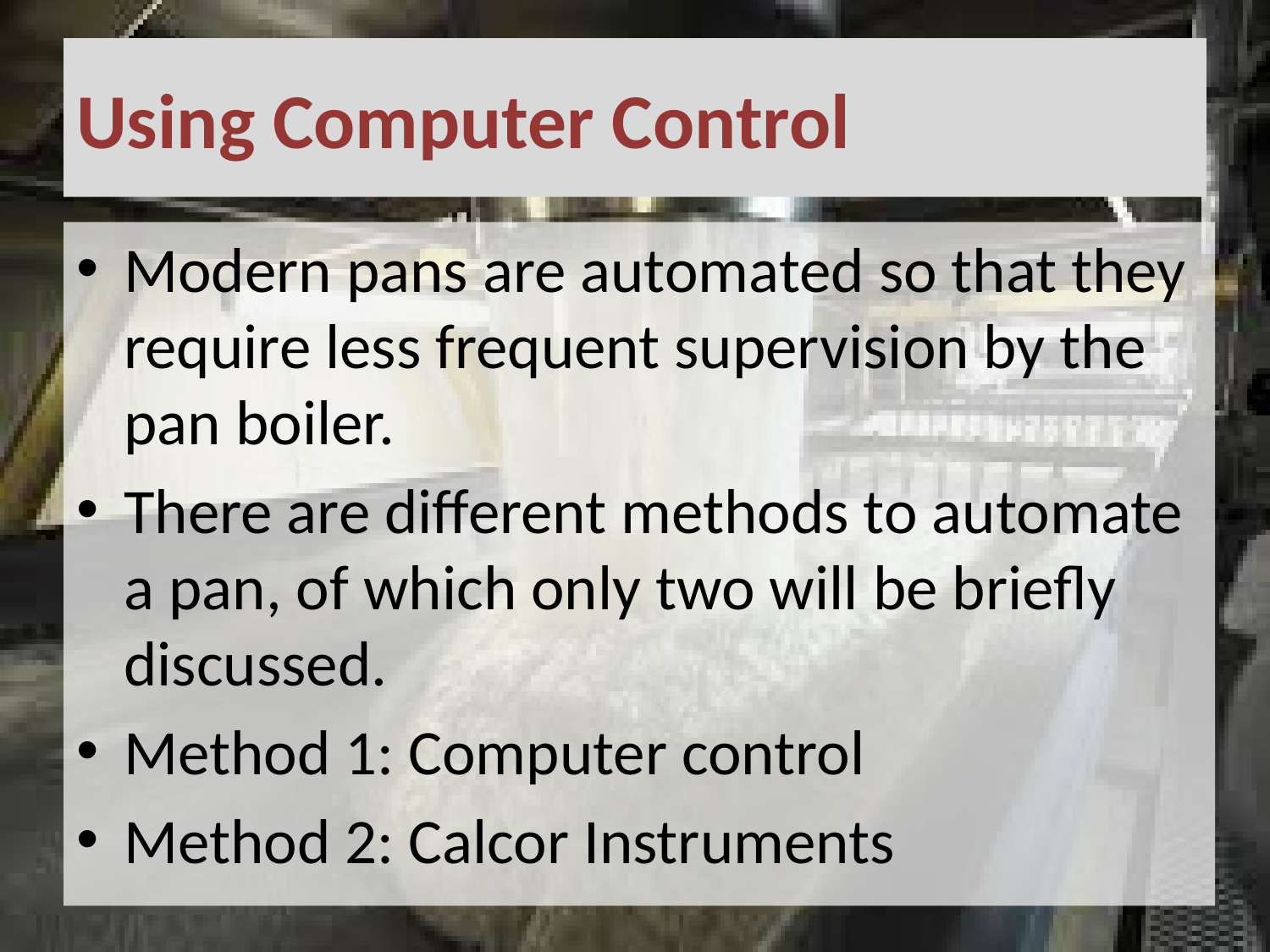

# Using Computer Control

Modern pans are automated so that they require less frequent supervision by the pan boiler.
There are different methods to automate a pan, of which only two will be briefly discussed.
Method 1: Computer control
Method 2: Calcor Instruments